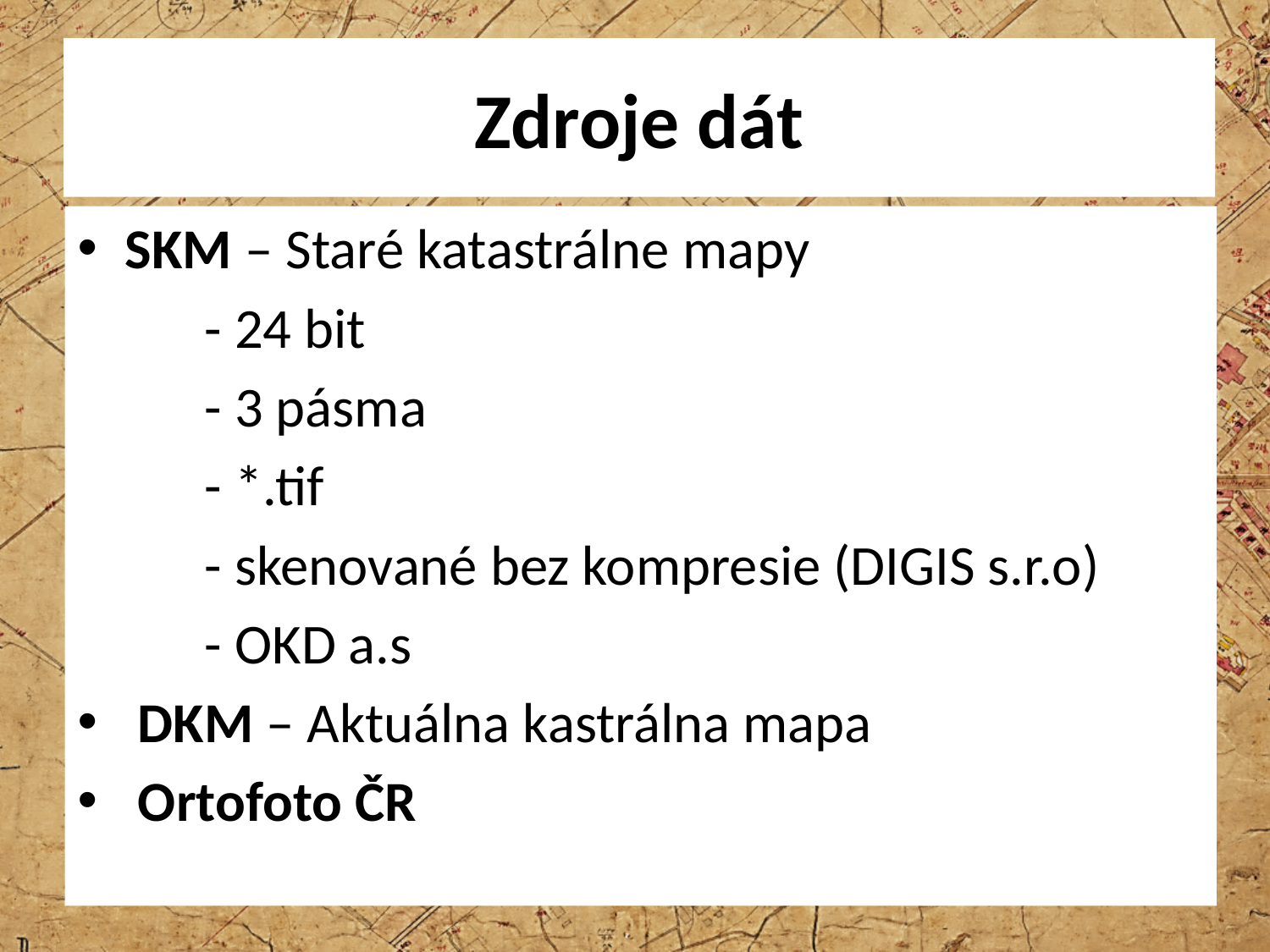

# Zdroje dát
SKM – Staré katastrálne mapy
	- 24 bit
	- 3 pásma
	- *.tif
	- skenované bez kompresie (DIGIS s.r.o)
	- OKD a.s
 DKM – Aktuálna kastrálna mapa
 Ortofoto ČR